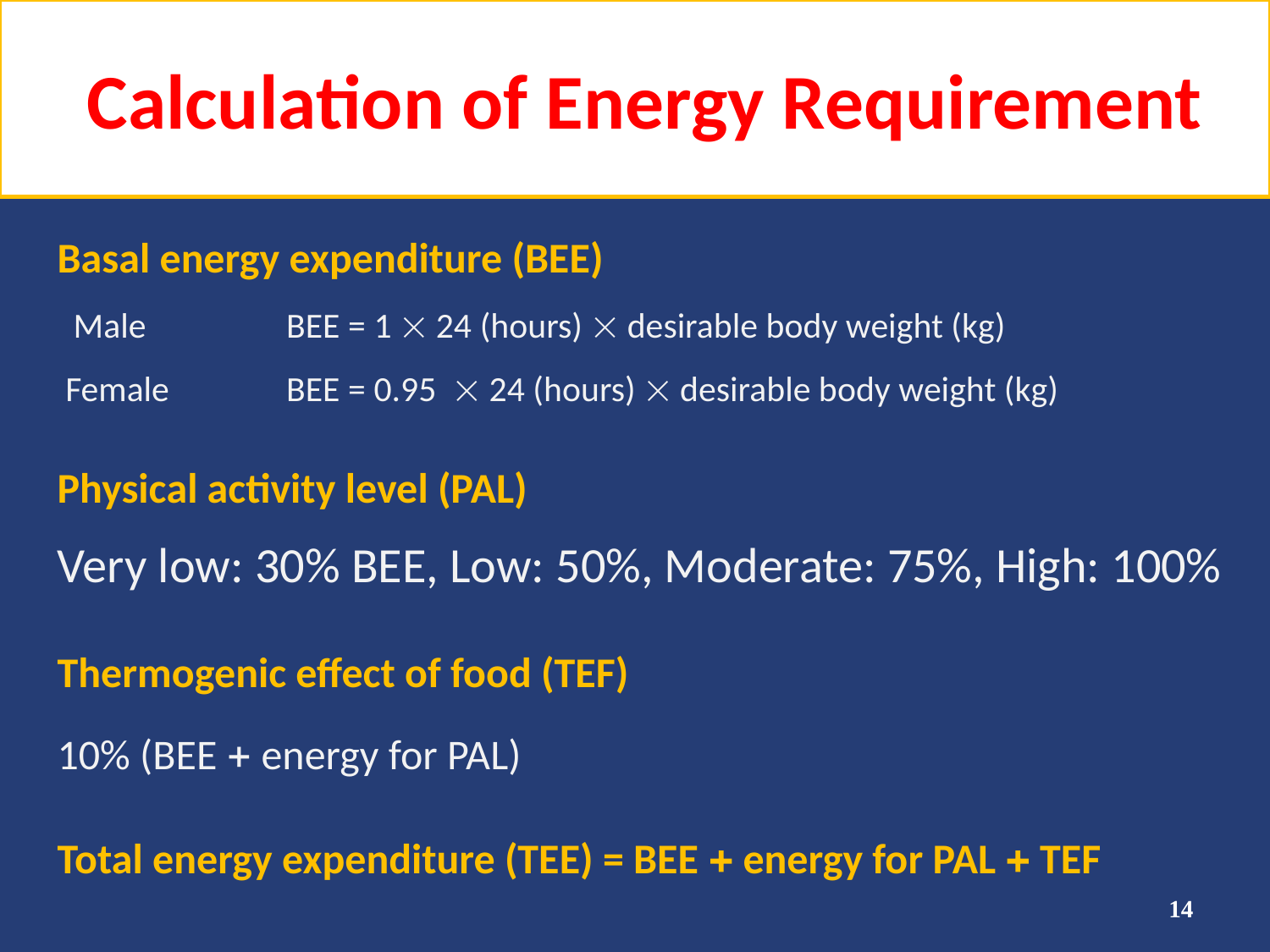

# Calculation of Energy Requirement
Basal energy expenditure (BEE)
  Male		BEE = 1 × 24 (hours) × desirable body weight (kg)
 Female	BEE = 0.95  × 24 (hours) × desirable body weight (kg)
Physical activity level (PAL)
Very low: 30% BEE, Low: 50%, Moderate: 75%, High: 100%
Thermogenic effect of food (TEF)
10% (BEE + energy for PAL)
Total energy expenditure (TEE) = BEE + energy for PAL + TEF
14